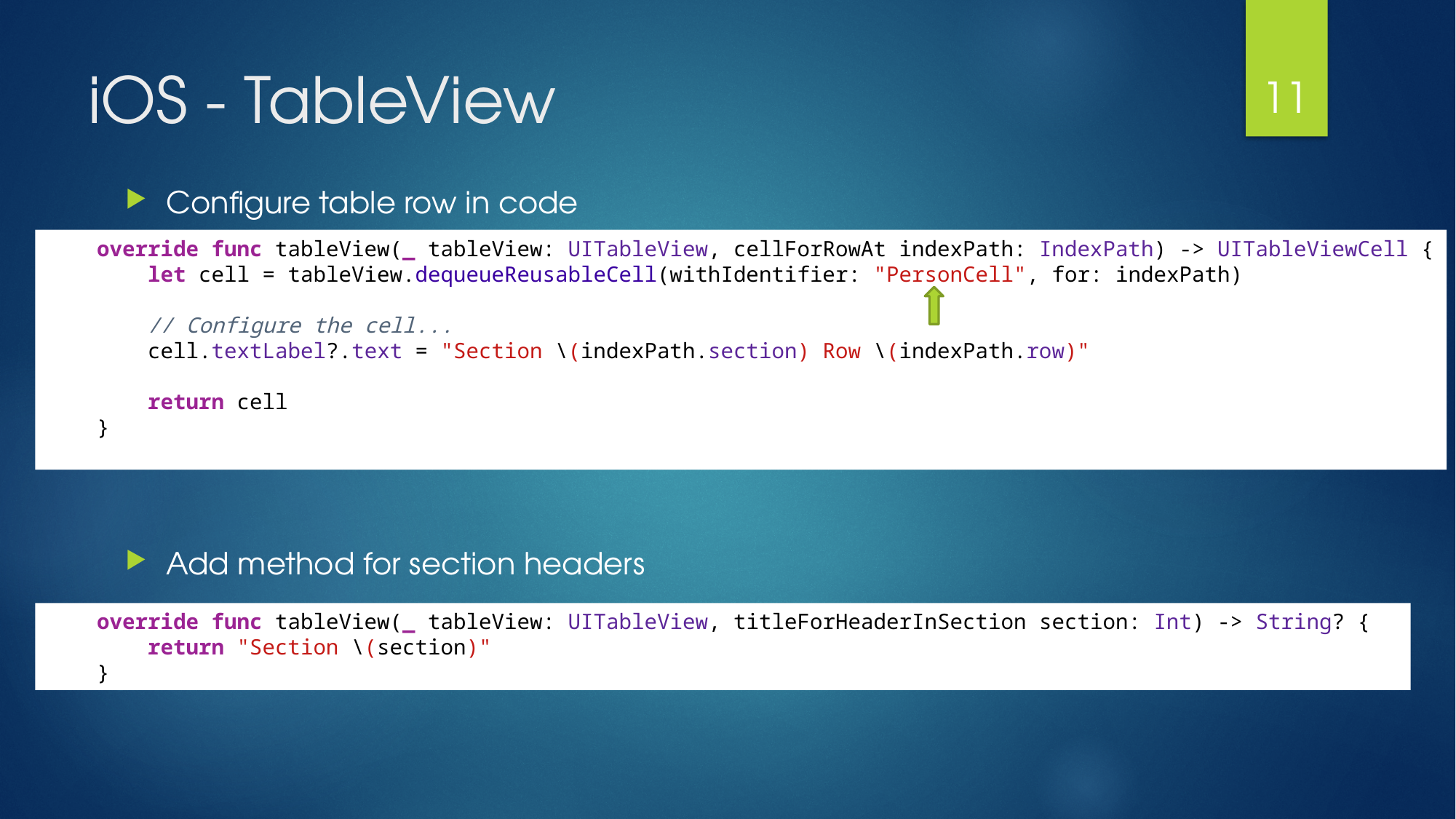

11
# iOS - TableView
Configure table row in code

Add method for section headers

    override func tableView(_ tableView: UITableView, cellForRowAt indexPath: IndexPath) -> UITableViewCell {
        let cell = tableView.dequeueReusableCell(withIdentifier: "PersonCell", for: indexPath)

        // Configure the cell...
        cell.textLabel?.text = "Section \(indexPath.section) Row \(indexPath.row)"

        return cell
    }

    override func tableView(_ tableView: UITableView, titleForHeaderInSection section: Int) -> String? {
        return "Section \(section)"
    }